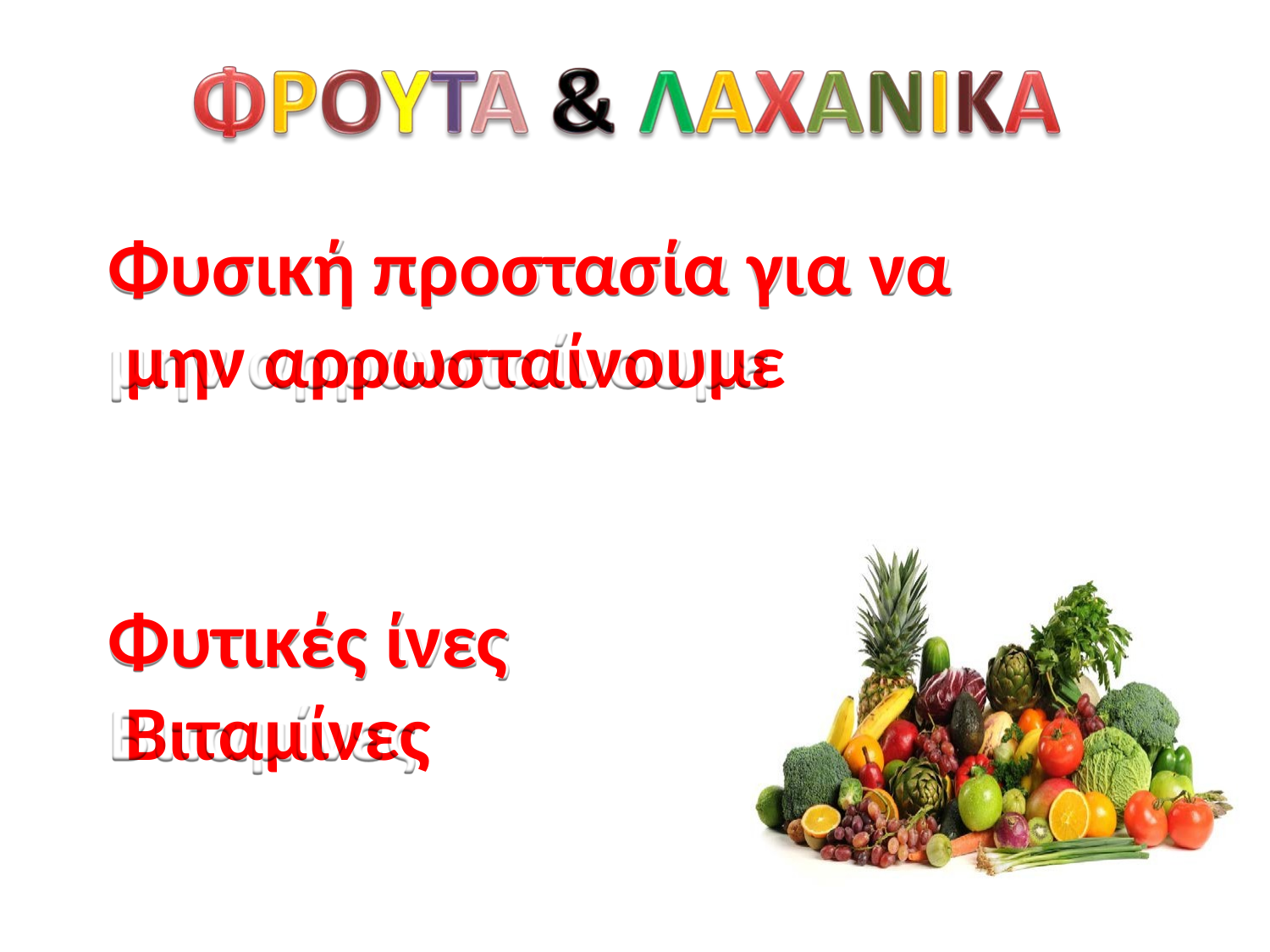

Φυσική προστασία για να  μην αρρωσταίνουμε

Φυτικές ίνες  Βιταμίνες